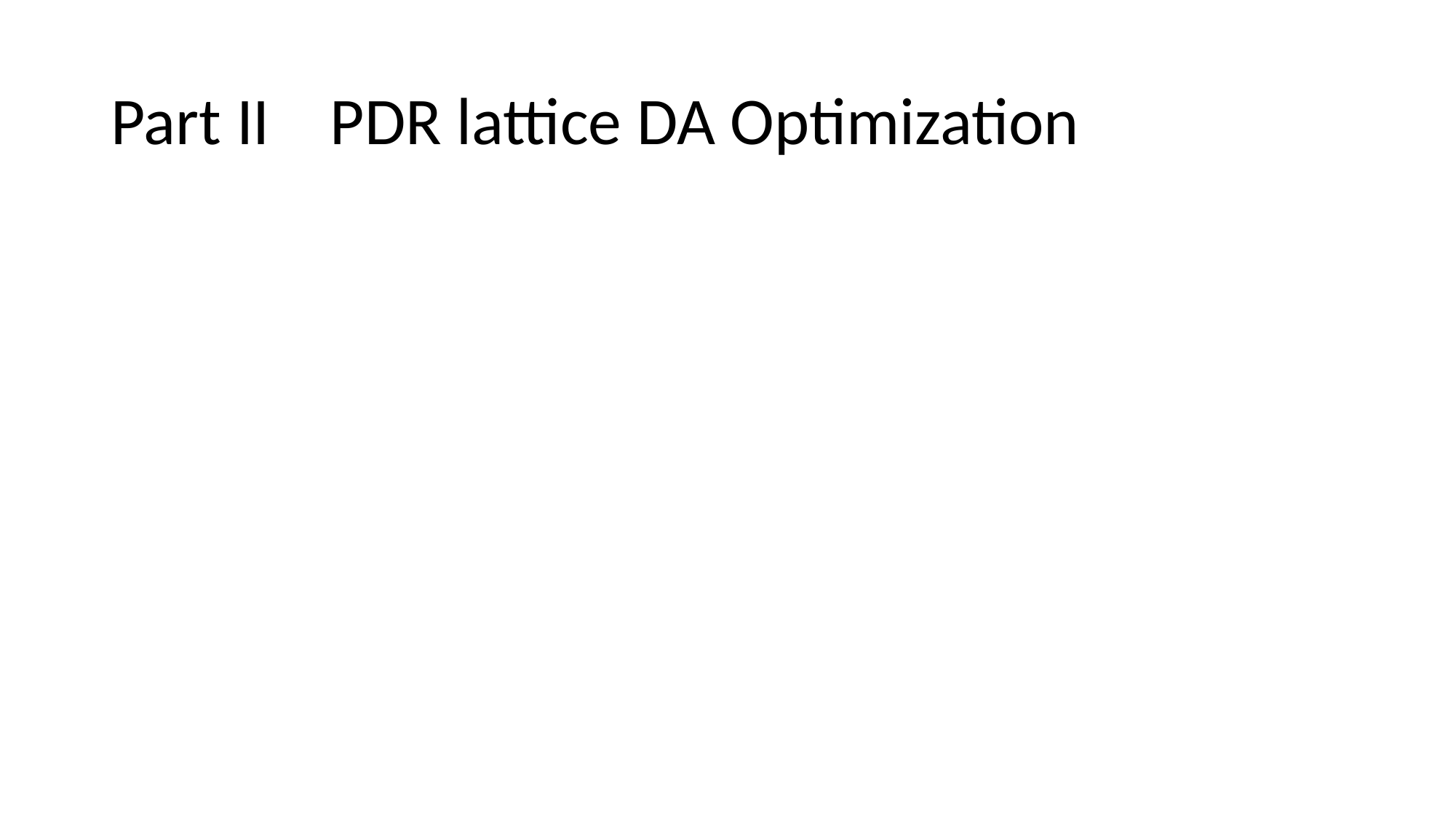

# Part II    PDR lattice DA Optimization